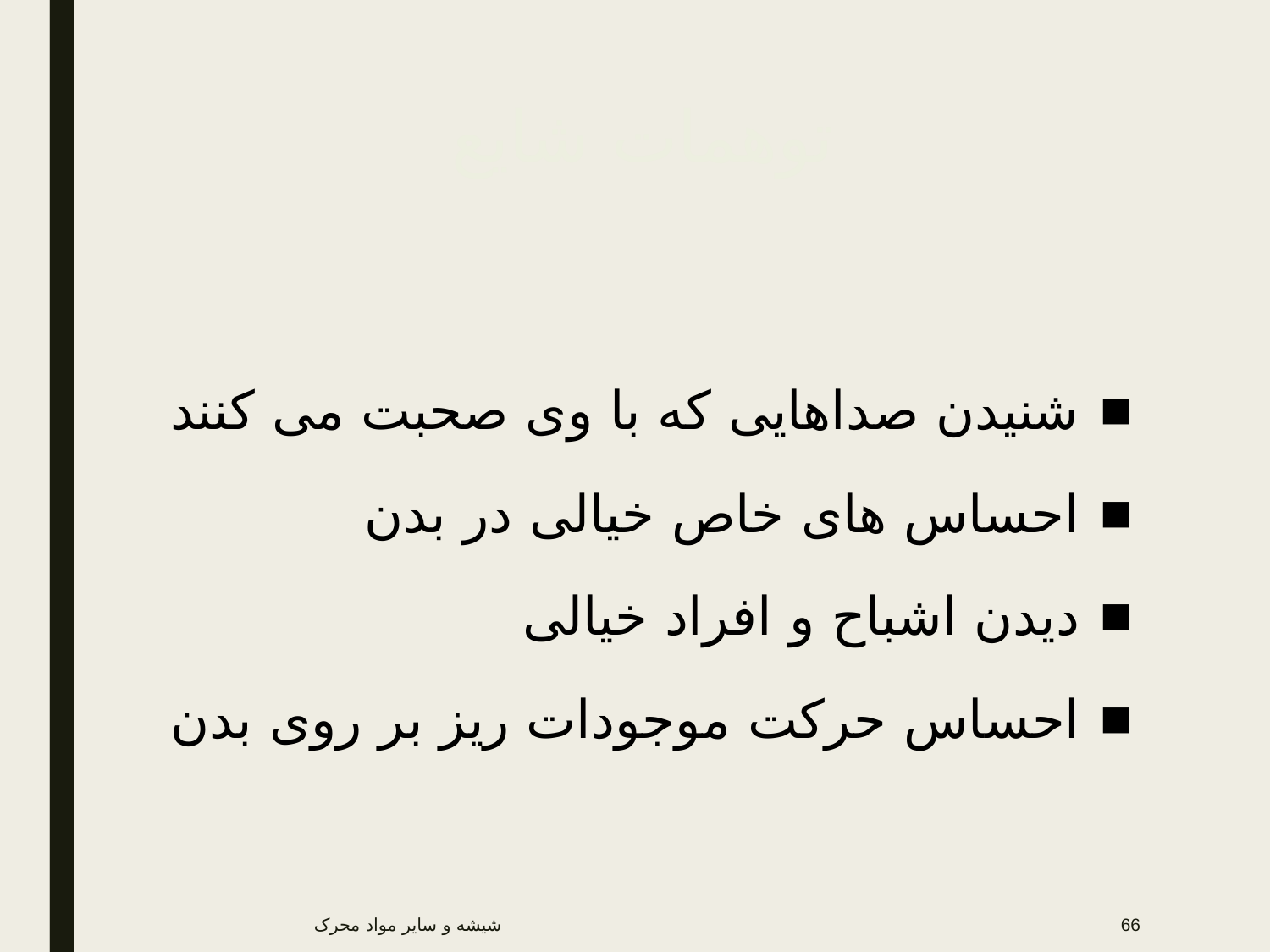

# توهمات شایع
شنیدن صداهایی که با وی صحبت می کنند
احساس های خاص خیالی در بدن
دیدن اشباح و افراد خیالی
احساس حرکت موجودات ریز بر روی بدن
شیشه و سایر مواد محرک
66